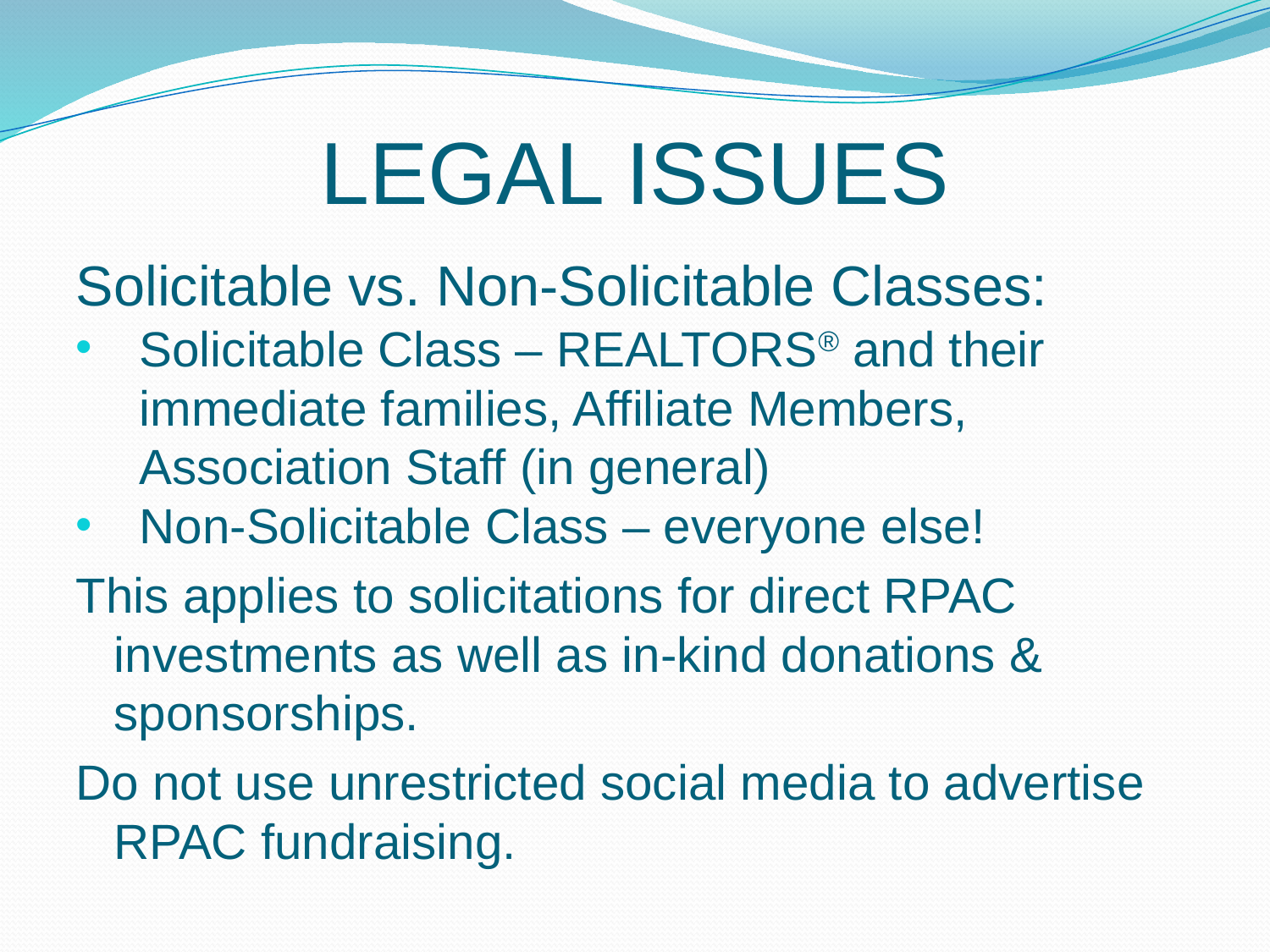

# LEGAL ISSUES
Solicitable vs. Non-Solicitable Classes:
Solicitable Class – REALTORS® and their immediate families, Affiliate Members, Association Staff (in general)
Non-Solicitable Class – everyone else!
This applies to solicitations for direct RPAC investments as well as in-kind donations & sponsorships.
Do not use unrestricted social media to advertise RPAC fundraising.